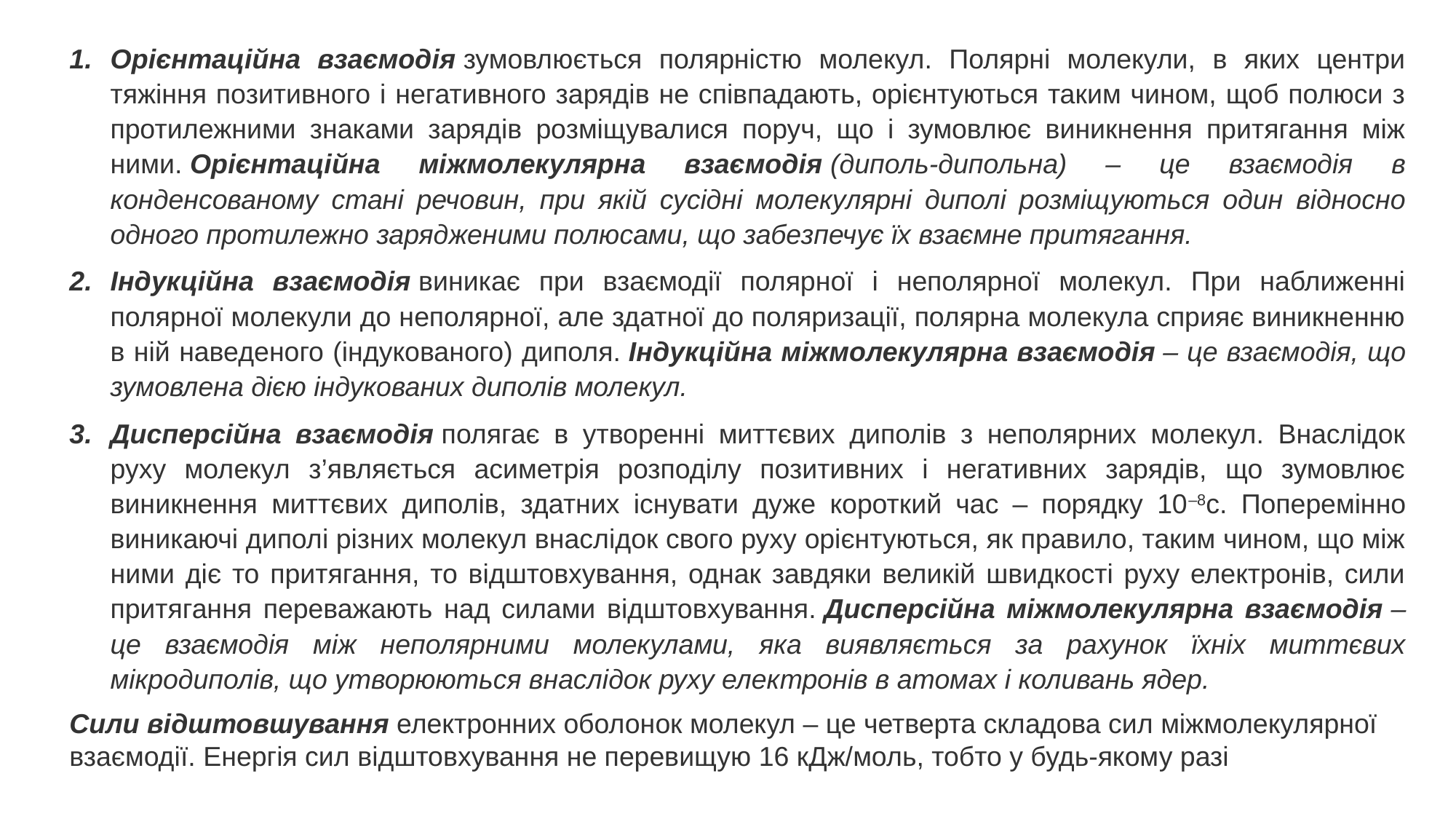

Орієнтаційна взаємодія зумовлюється полярністю молекул. Полярні молекули, в яких центри тяжіння позитивного і негативного зарядів не співпадають, орієнтуються таким чином, щоб полюси з протилежними знаками зарядів розміщувалися поруч, що і зумовлює виникнення притягання між ними. Орієнтаційна міжмолекулярна взаємодія (диполь-дипольна) – це взаємодія в конденсованому стані речовин, при якій сусідні молекулярні диполі розміщуються один відносно одного протилежно зарядженими полюсами, що забезпечує їх взаємне притягання.
Індукційна взаємодія виникає при взаємодії полярної і неполярної молекул. При наближенні полярної молекули до неполярної, але здатної до поляризації, полярна молекула сприяє виникненню в ній наведеного (індукованого) диполя. Індукційна міжмолекулярна взаємодія – це взаємодія, що зумовлена дією індукованих диполів молекул.
Дисперсійна взаємодія полягає в утворенні миттєвих диполів з неполярних молекул. Внаслідок руху молекул з’являється асиметрія розподілу позитивних і негативних зарядів, що зумовлює виникнення миттєвих диполів, здатних існувати дуже короткий час – порядку 10–8с. Поперемінно виникаючі диполі різних молекул внаслідок свого руху орієнтуються, як правило, таким чином, що між ними діє то притягання, то відштовхування, однак завдяки великій швидкості руху електронів, сили притягання переважають над силами відштовхування. Дисперсійна міжмолекулярна взаємодія – це взаємодія між неполярними молекулами, яка виявляється за рахунок їхніх миттєвих мікродиполів, що утворюються внаслідок руху електронів в атомах і коливань ядер.
Сили відштовшування електронних оболонок молекул – це четверта складова сил міжмолекулярної взаємодії. Енергія сил відштовхування не перевищую 16 кДж/моль, тобто у будь-якому разі